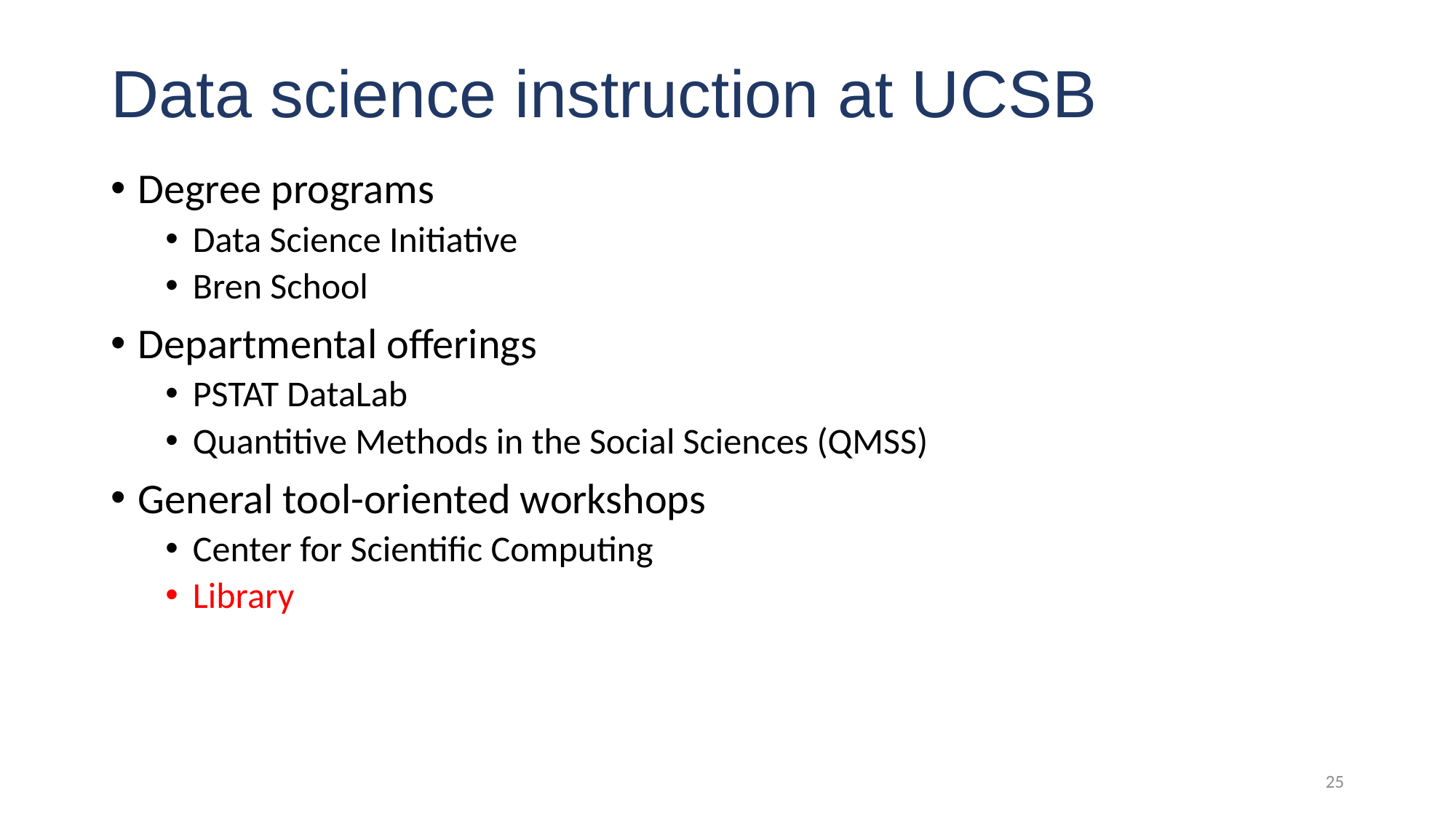

# Data science instruction at UCSB
Degree programs
Data Science Initiative
Bren School
Departmental offerings
PSTAT DataLab
Quantitive Methods in the Social Sciences (QMSS)
General tool-oriented workshops
Center for Scientific Computing
Library

25